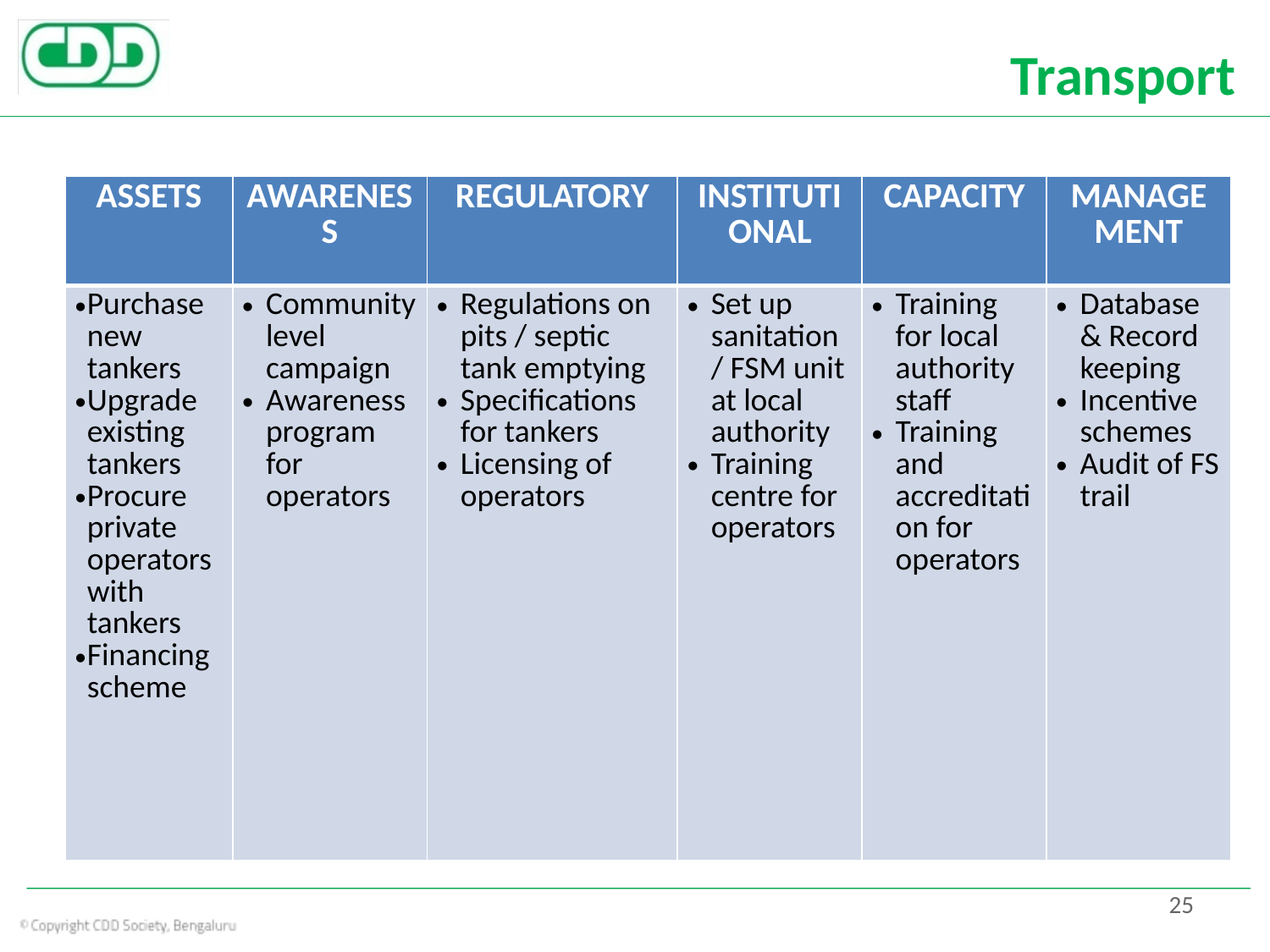

# Transport
| ASSETS | AWARENESS | REGULATORY | INSTITUTIONAL | CAPACITY | MANAGEMENT |
| --- | --- | --- | --- | --- | --- |
| Purchase new tankers Upgrade existing tankers Procure private operators with tankers Financing scheme | Community level campaign Awareness program for operators | Regulations on pits / septic tank emptying Specifications for tankers Licensing of operators | Set up sanitation / FSM unit at local authority Training centre for operators | Training for local authority staff Training and accreditation for operators | Database & Record keeping Incentive schemes Audit of FS trail |

25